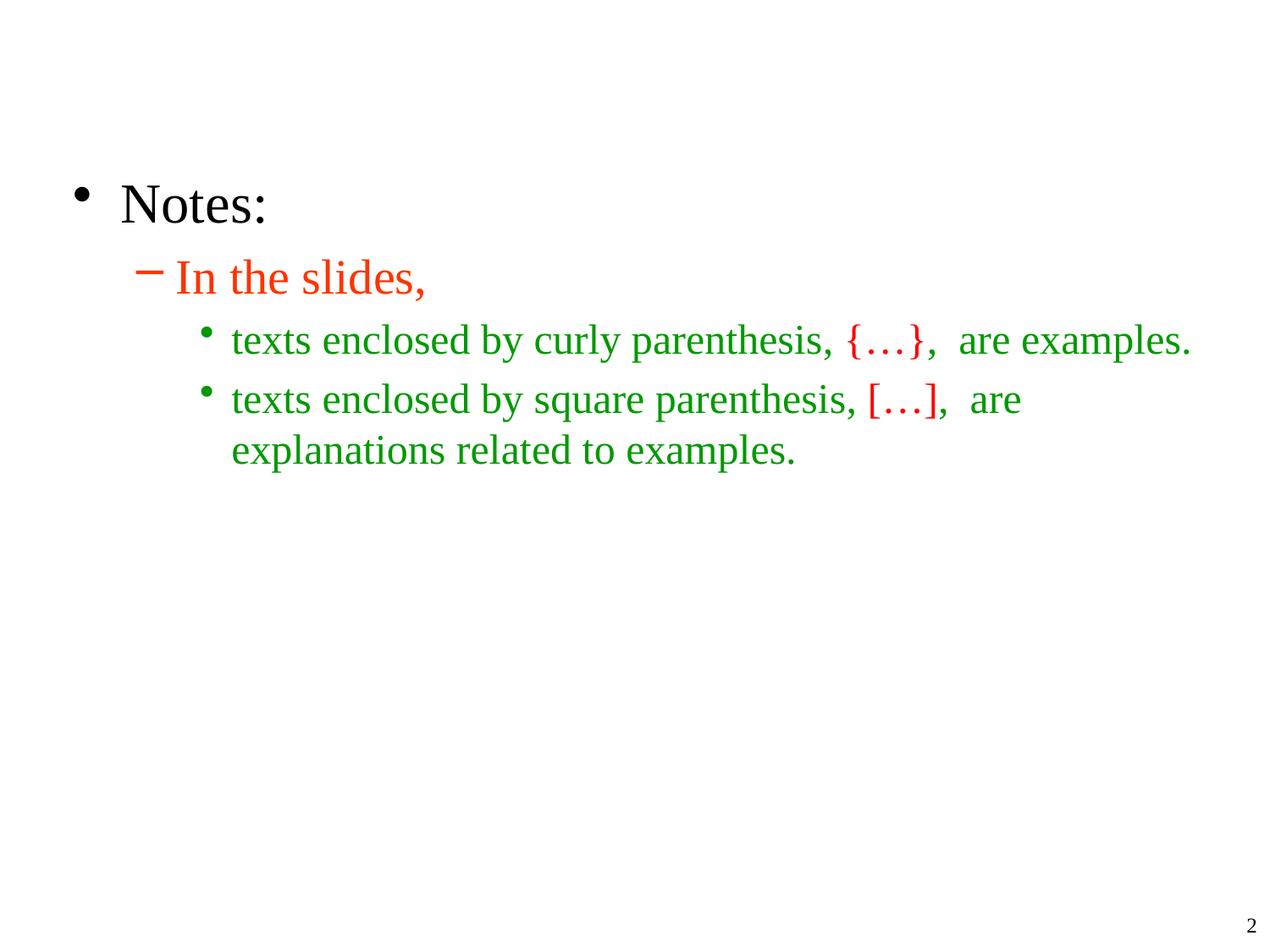

#
Notes:
In the slides,
texts enclosed by curly parenthesis, {…},  are examples.
texts enclosed by square parenthesis, […],  are explanations related to examples.

2